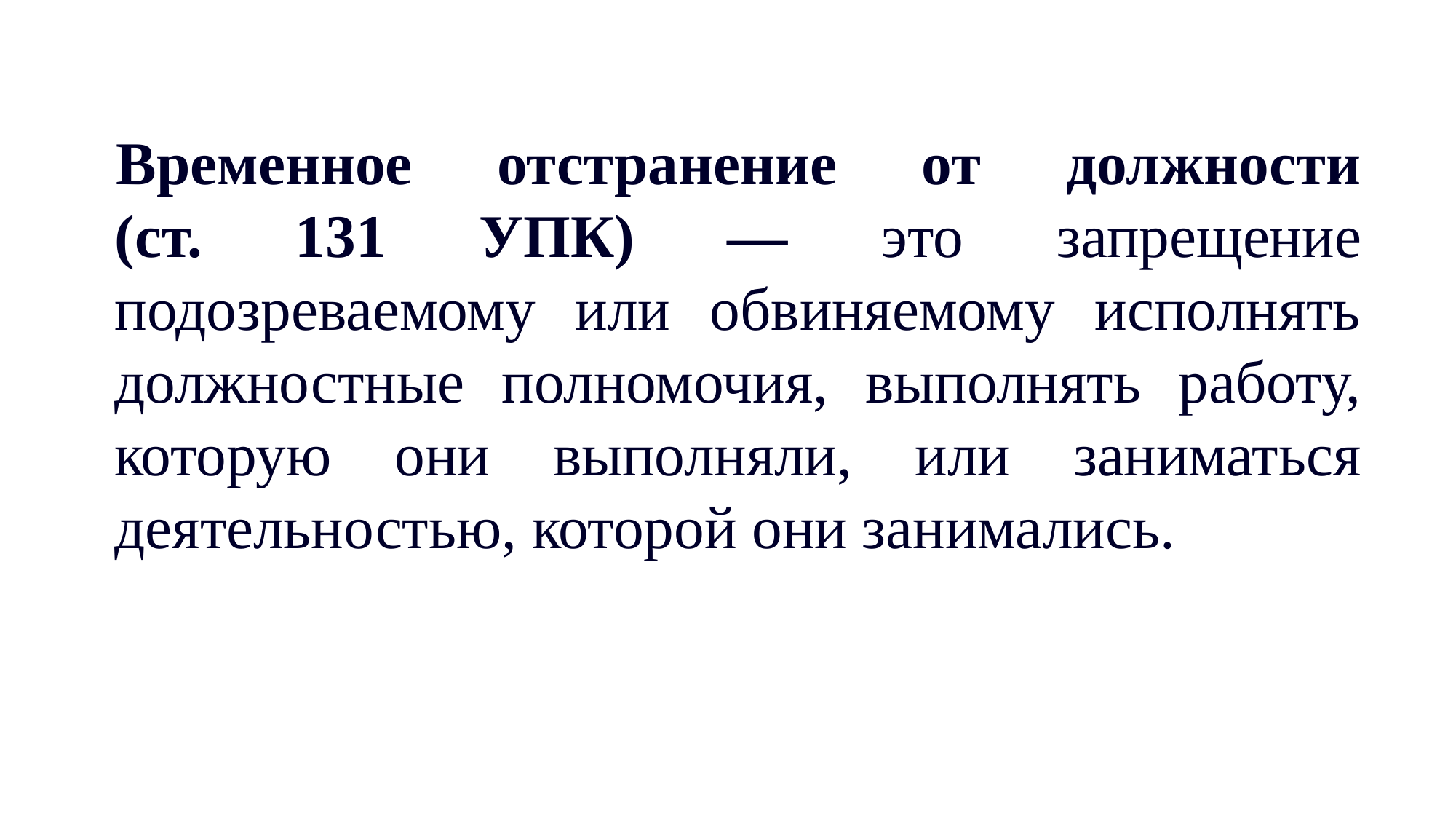

Временное отстранение от должности
(ст. 131 УПК) — это запрещение подозреваемому или обвиняемому исполнять должностные полномочия, выполнять работу, которую они выполняли, или заниматься деятельностью, которой они занимались.